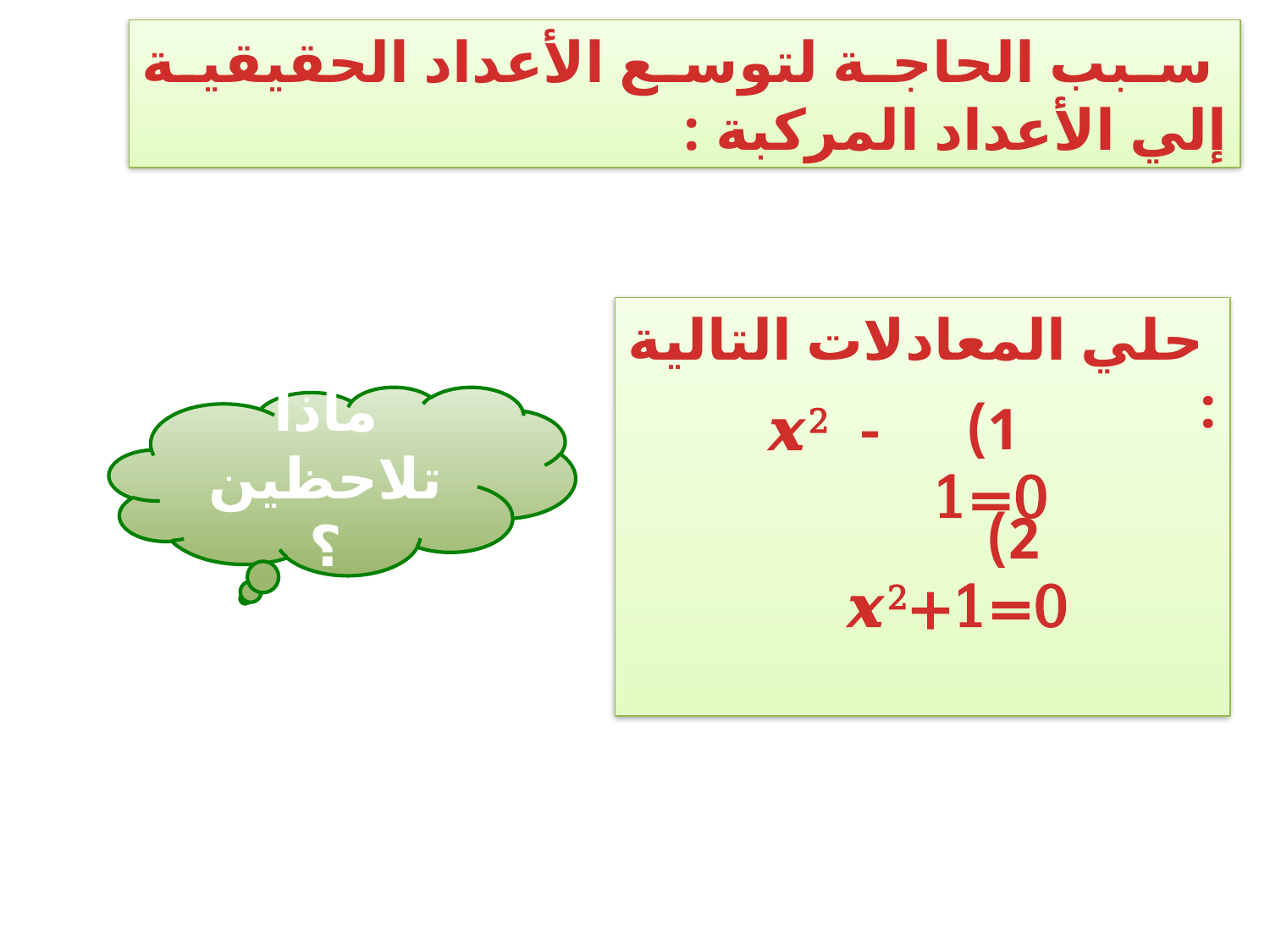

سبب الحاجة لتوسع الأعداد الحقيقية إلي الأعداد المركبة :
 حلي المعادلات التالية :

ماذا تلاحظين ؟
  1)      𝒙2   -1=0

  2)      𝒙2+1=0